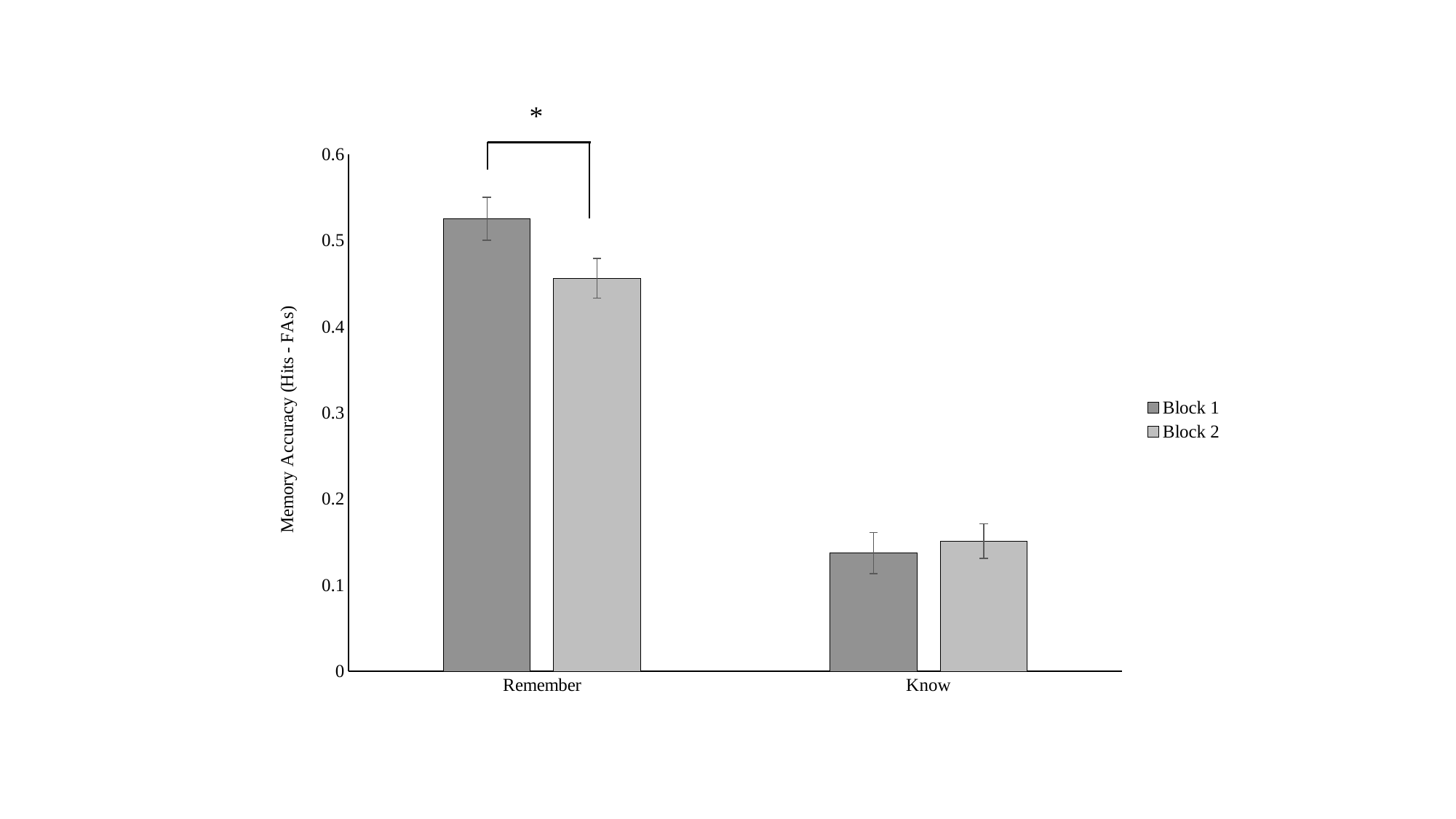

*

### Chart

| Category | Block 1 |  |
|---|---|---|
| Remember | 0.525 | 0.456 |
| Know | 0.137 | 0.151 |